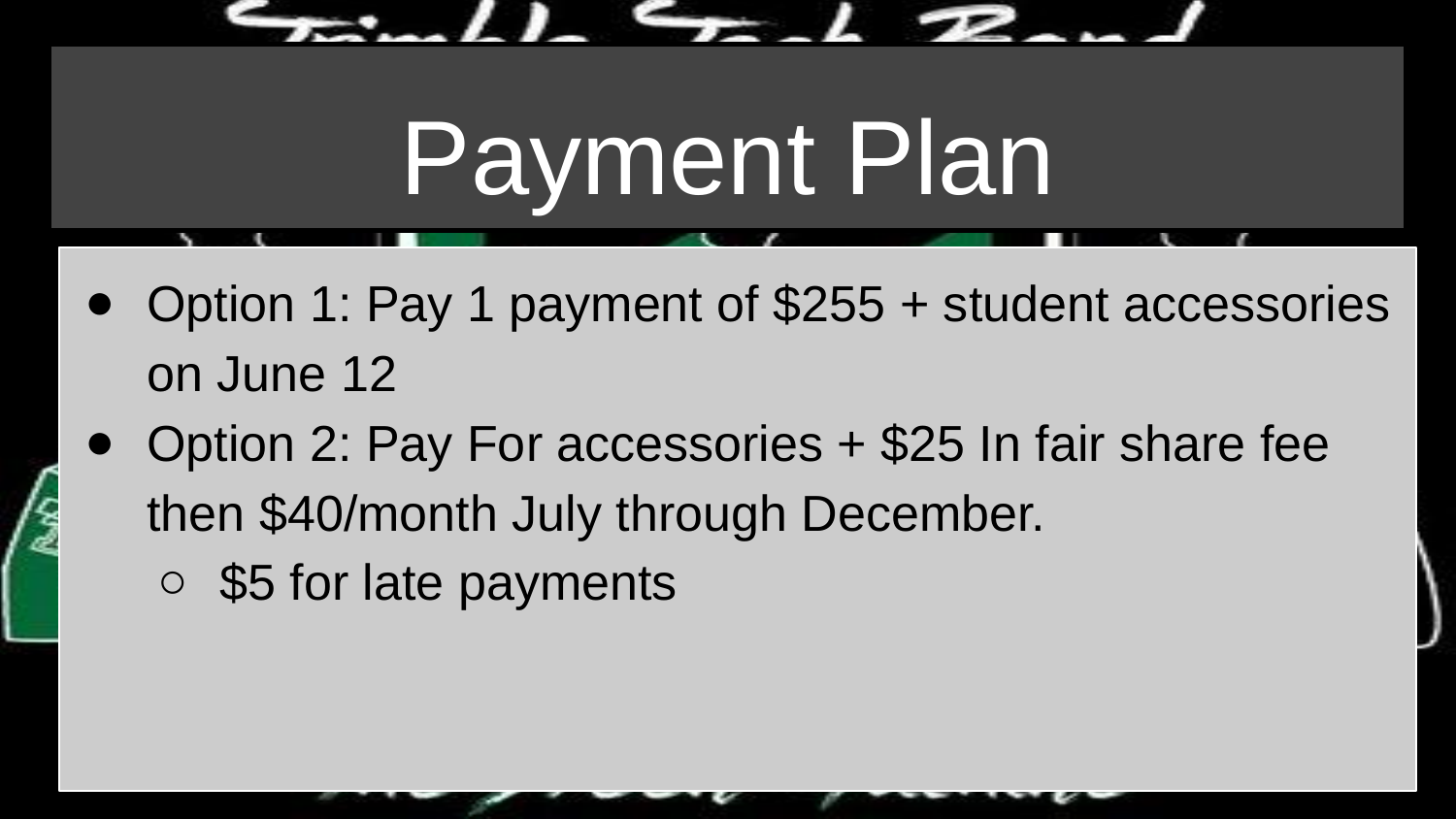

# Payment Plan
Option 1: Pay 1 payment of $255 + student accessories on June 12
Option 2: Pay For accessories + $25 In fair share fee then $40/month July through December.
$5 for late payments